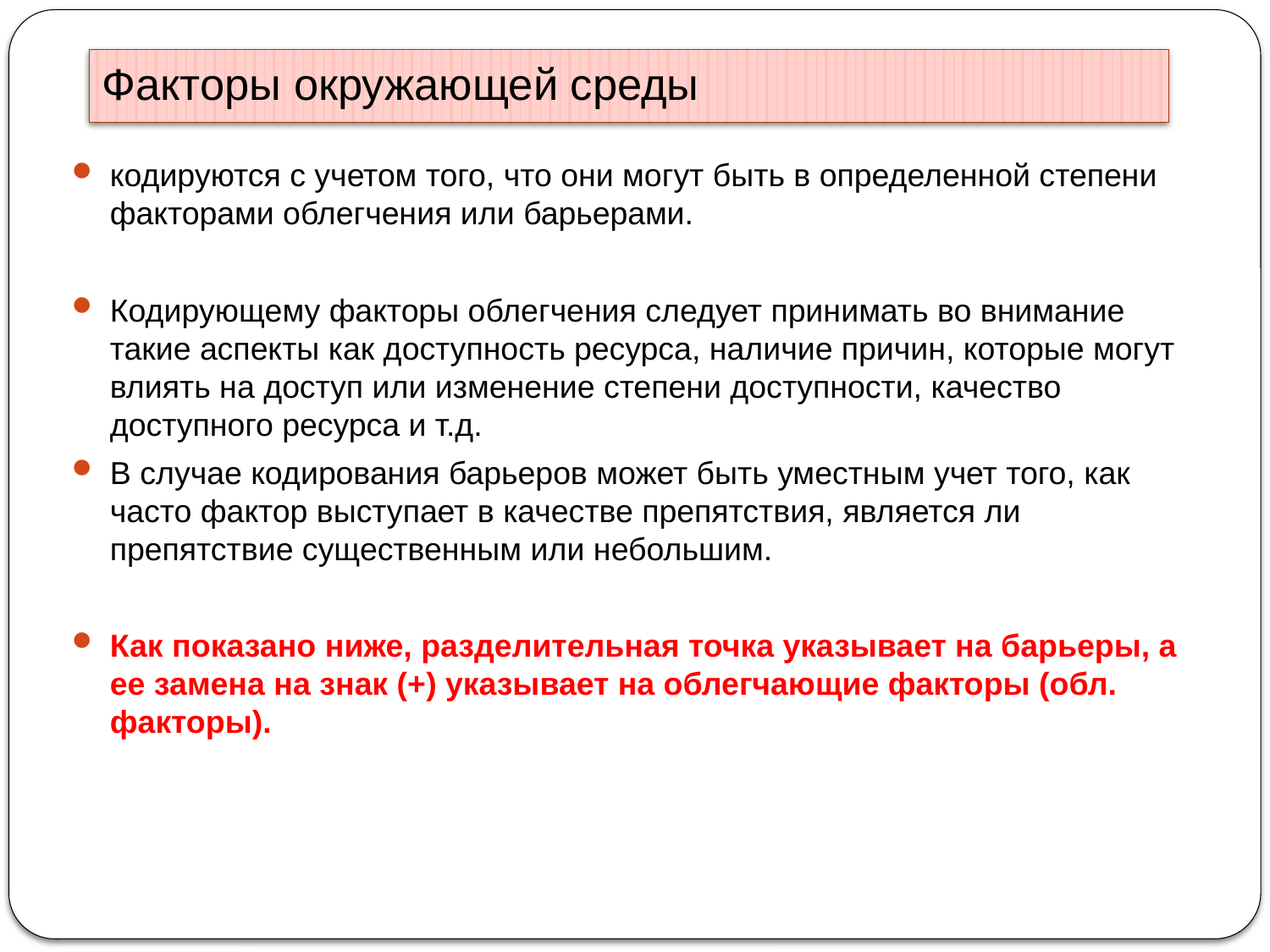

# Факторы окружающей среды
кодируются с учетом того, что они могут быть в определенной степени факторами облегчения или барьерами.

Кодирующему факторы облегчения следует принимать во внимание такие аспекты как доступность ресурса, наличие причин, которые могут влиять на доступ или изменение степени доступности, качество доступного ресурса и т.д.
В случае кодирования барьеров может быть уместным учет того, как часто фактор выступает в качестве препятствия, является ли препятствие существенным или небольшим.

Как показано ниже, разделительная точка указывает на барьеры, а ее замена на знак (+) указывает на облегчающие факторы (обл. факторы).